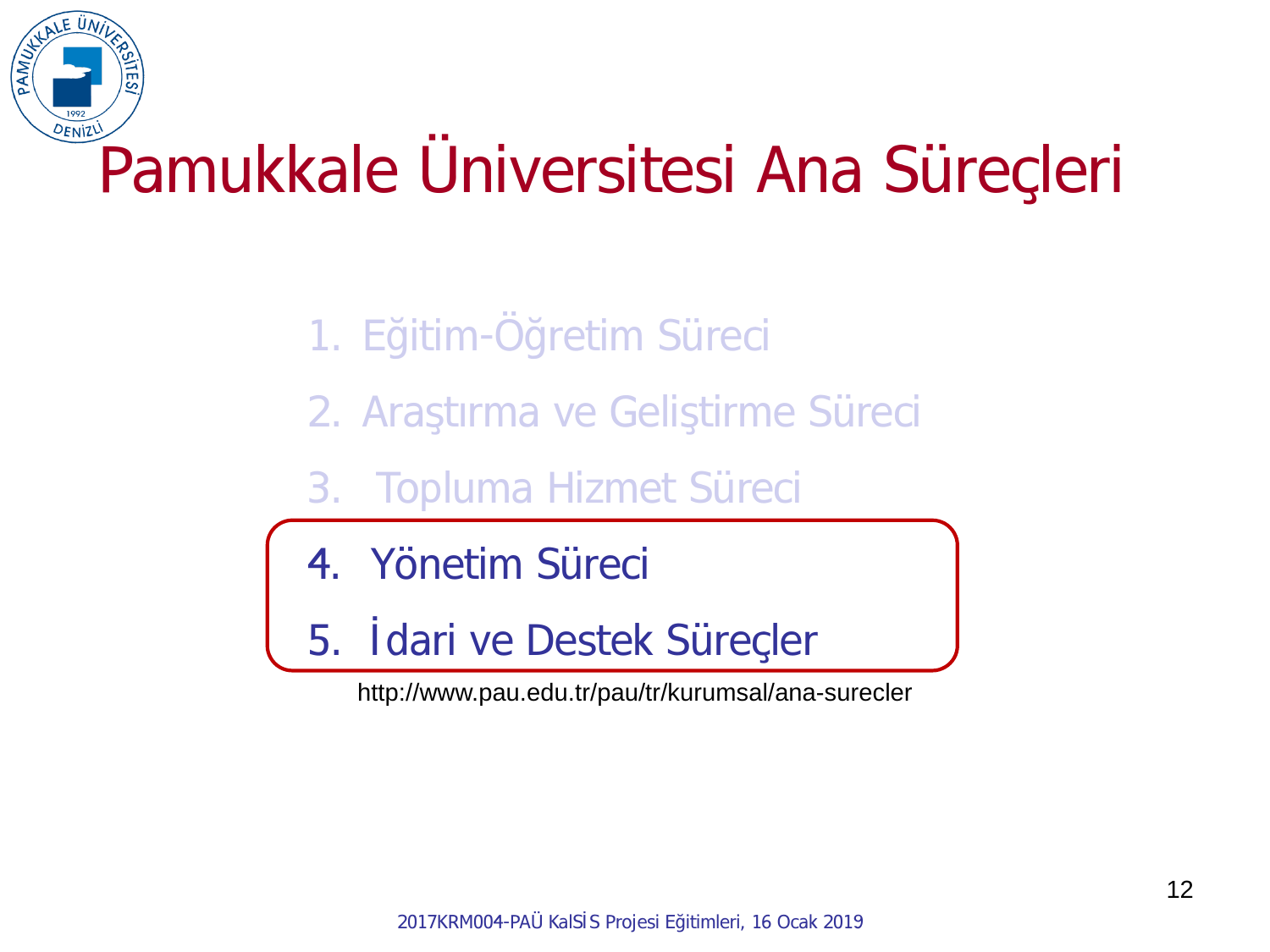

Pamukkale Üniversitesi Ana Süreçleri
Eğitim-Öğretim Süreci
Araştırma ve Geliştirme Süreci
 Topluma Hizmet Süreci
Yönetim Süreci
İdari ve Destek Süreçler

http://www.pau.edu.tr/pau/tr/kurumsal/ana-surecler
12
2017KRM004-PAÜ KalSİS Projesi Eğitimleri, 16 Ocak 2019